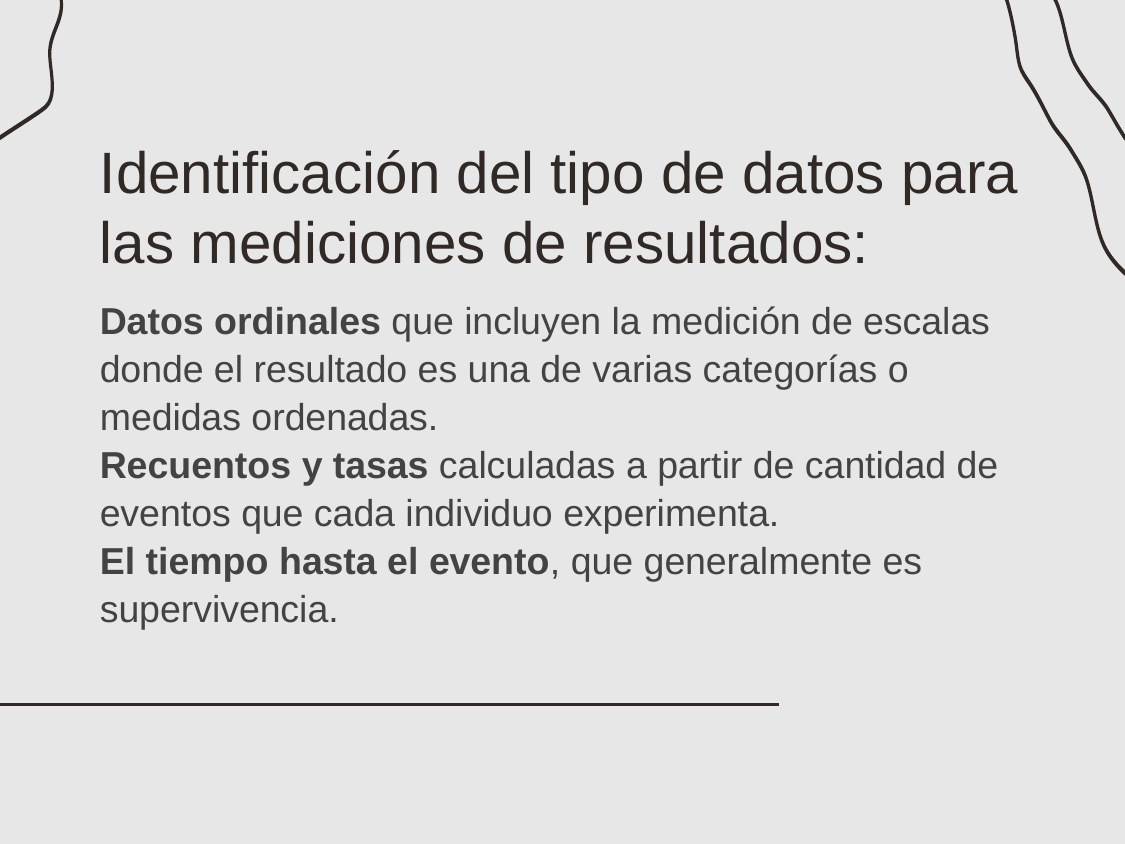

# Identificación del tipo de datos para las mediciones de resultados:
Datos ordinales que incluyen la medición de escalas donde el resultado es una de varias categorías o medidas ordenadas.
Recuentos y tasas calculadas a partir de cantidad de eventos que cada individuo experimenta.
El tiempo hasta el evento, que generalmente es supervivencia.